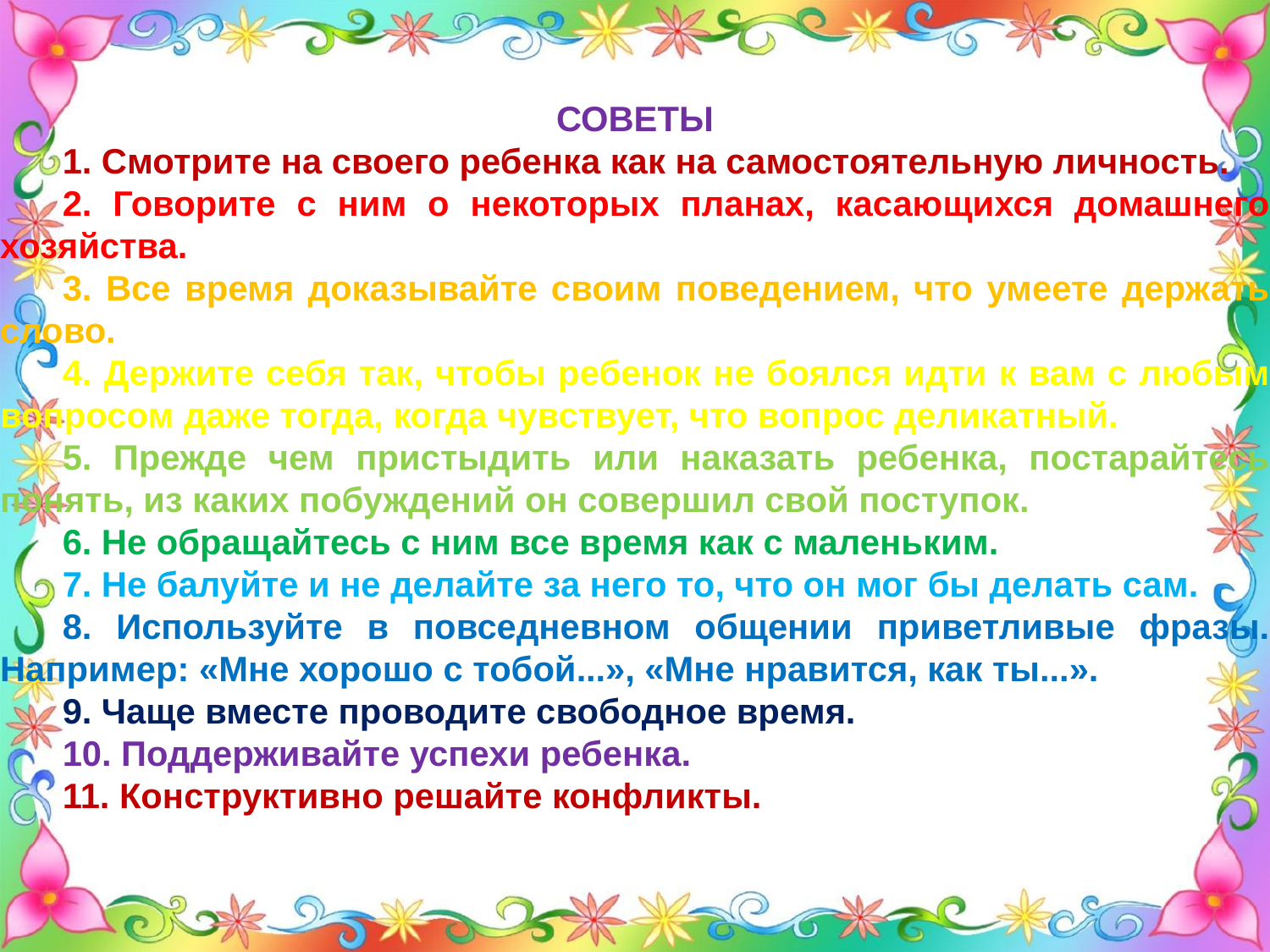

СОВЕТЫ
1. Смотрите на своего ребенка как на самостоятельную личность.
2. Говорите с ним о некоторых планах, касающихся домашнего хозяйства.
3. Все время доказывайте своим поведением, что умеете держать слово.
4. Держите себя так, чтобы ребенок не боялся идти к вам с любым вопросом даже тогда, когда чувствует, что вопрос деликатный.
5. Прежде чем пристыдить или наказать ребенка, постарайтесь понять, из каких побуждений он совершил свой поступок.
6. Не обращайтесь с ним все время как с маленьким.
7. Не балуйте и не делайте за него то, что он мог бы делать сам.
8. Используйте в повседневном общении приветливые фразы. Например: «Мне хорошо с тобой...», «Мне нравится, как ты...».
9. Чаще вместе проводите свободное время.
10. Поддерживайте успехи ребенка.
11. Конструктивно решайте конфликты.